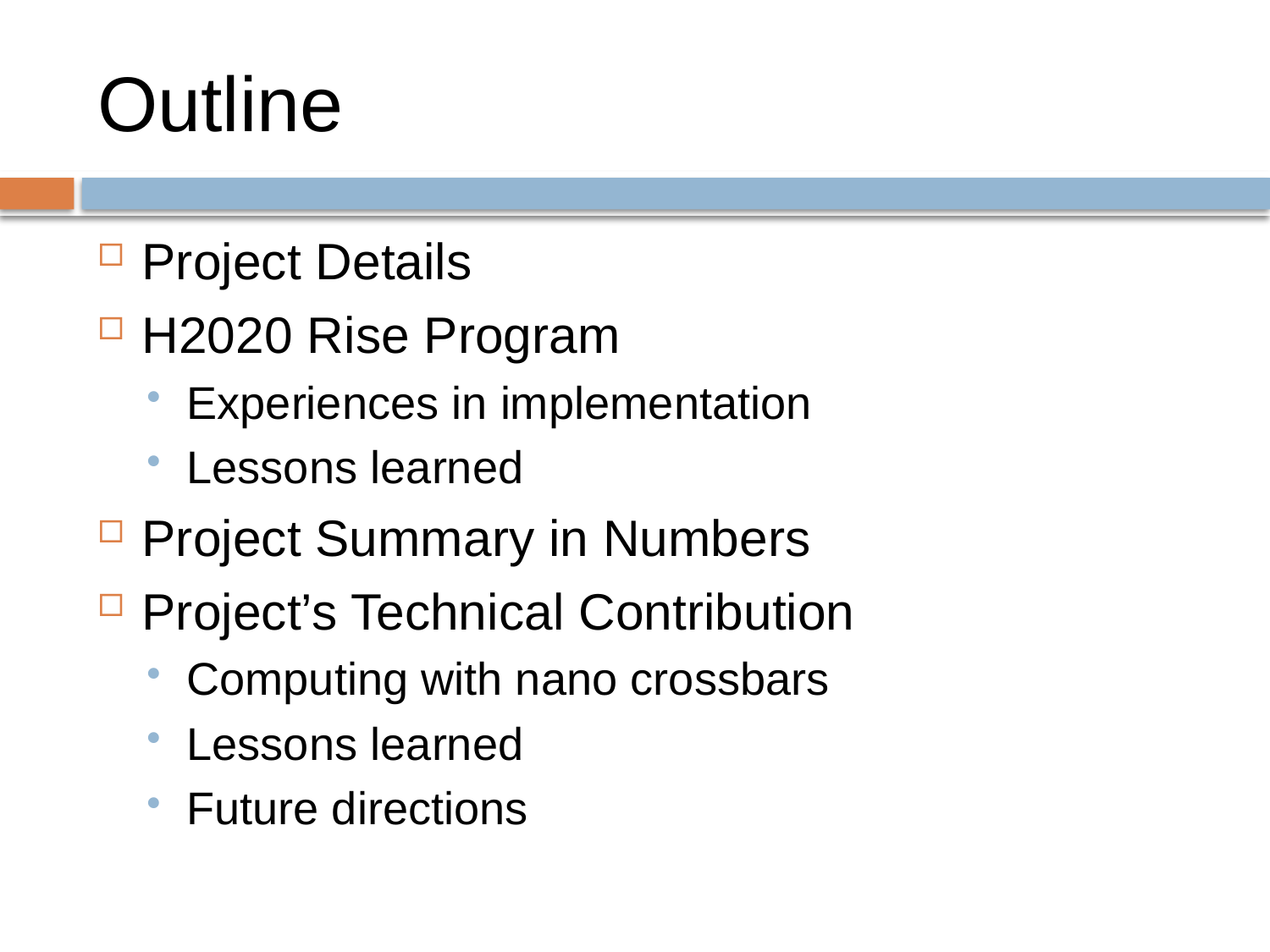

# Outline
Project Details
H2020 Rise Program
Experiences in implementation
Lessons learned
Project Summary in Numbers
Project’s Technical Contribution
Computing with nano crossbars
Lessons learned
Future directions